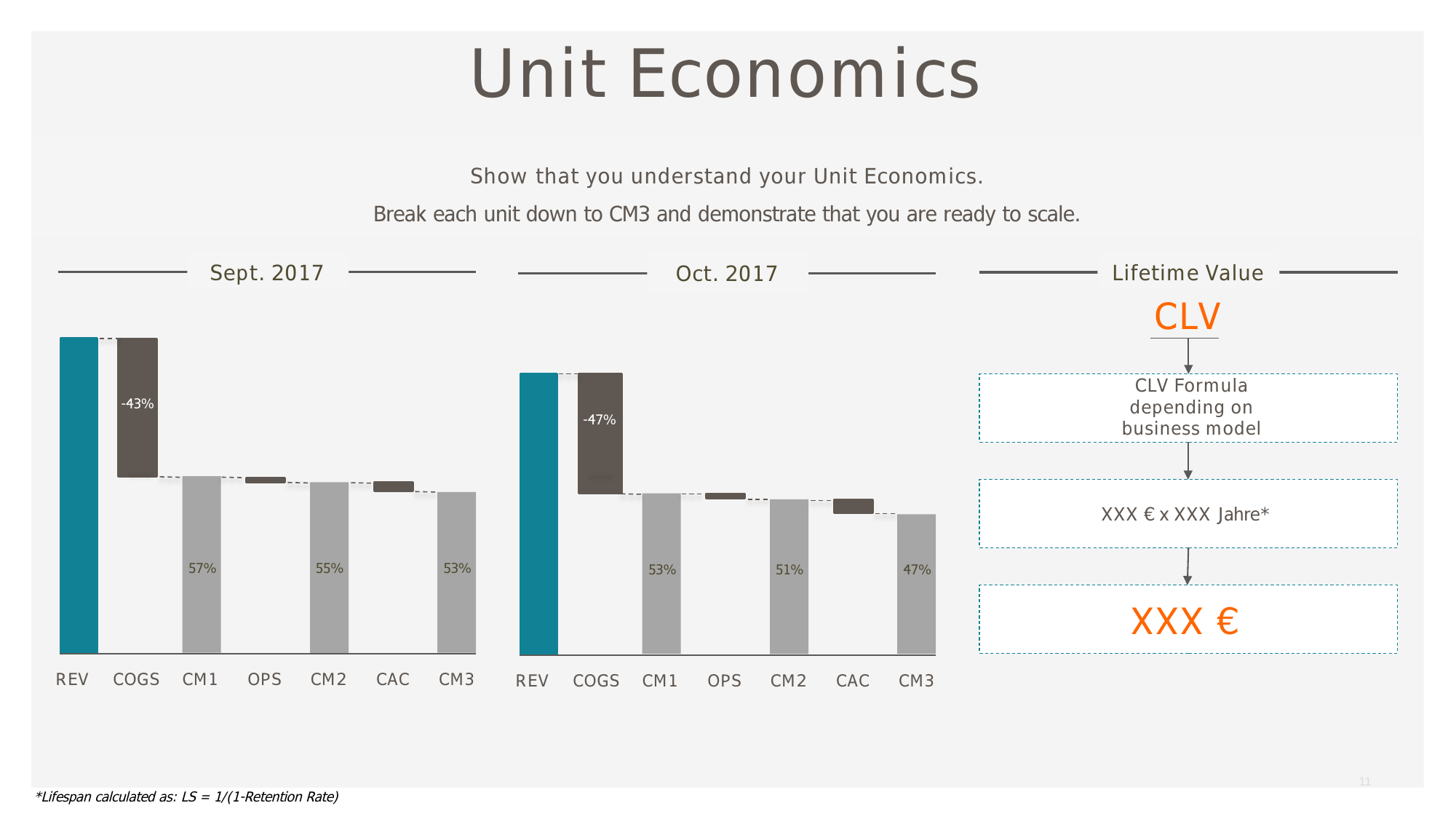

Unit Economics

Show that you understand your Unit Economics.
Break each unit down to CM3 and demonstrate that you are ready to scale.
Sept. 2017

-43%

57%
55%
53%

REV
COGS
CM1
OPS
CM2
CAC
CM3
Lifetime Value
CLV

XXX € x XXX Jahre*

XXX €
Oct. 2017

-47%

53%
51%
47%

REV
COGS
CM1
OPS
CM2
CAC
CM3
CLV Formula depending on business model
11
*Lifespan calculated as: LS = 1/(1-Retention Rate)